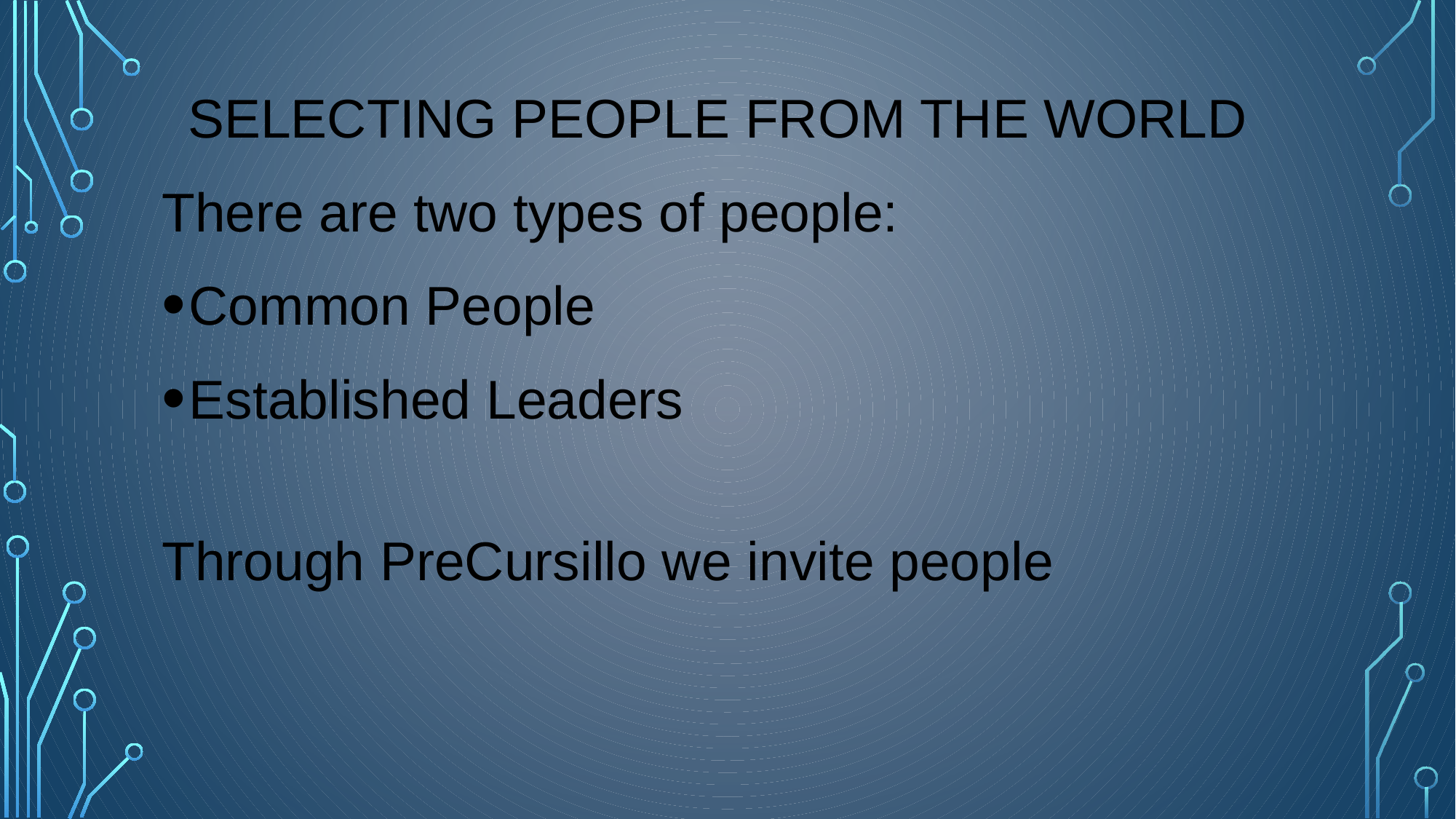

SELECTING PEOPLE FROM THE WORLD
There are two types of people:
Common People
Established Leaders

Through PreCursillo we invite people